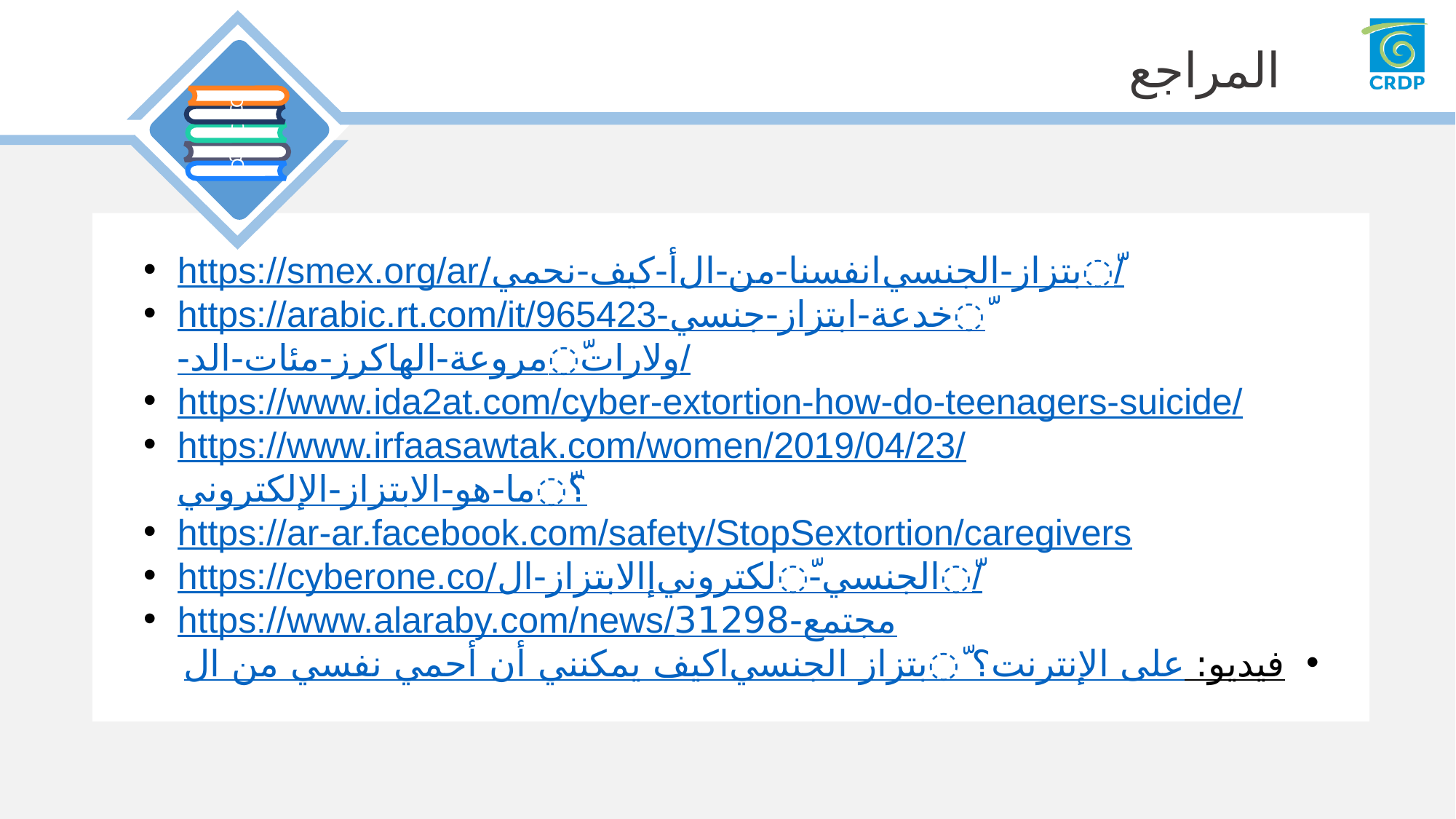

https://smex.org/ar/كيف-نحمي-أنفسنا-من-الابتزاز-الجنسيّ/
https://arabic.rt.com/it/965423-خدعة-ابتزاز-جنسيّ-مروعة-الهاكرز-مئات-الدّولارات/
https://www.ida2at.com/cyber-extortion-how-do-teenagers-suicide/
https://www.irfaasawtak.com/women/2019/04/23/ما-هو-الابتزاز-الإلكترونيّ؟
https://ar-ar.facebook.com/safety/StopSextortion/caregivers
https://cyberone.co/الابتزاز-الإلكترونيّ-الجنسيّ/
https://www.alaraby.com/news/مجتمع-31298
فيديو: كيف يمكنني أن أحمي نفسي من الابتزاز الجنسيّ على الإنترنت؟